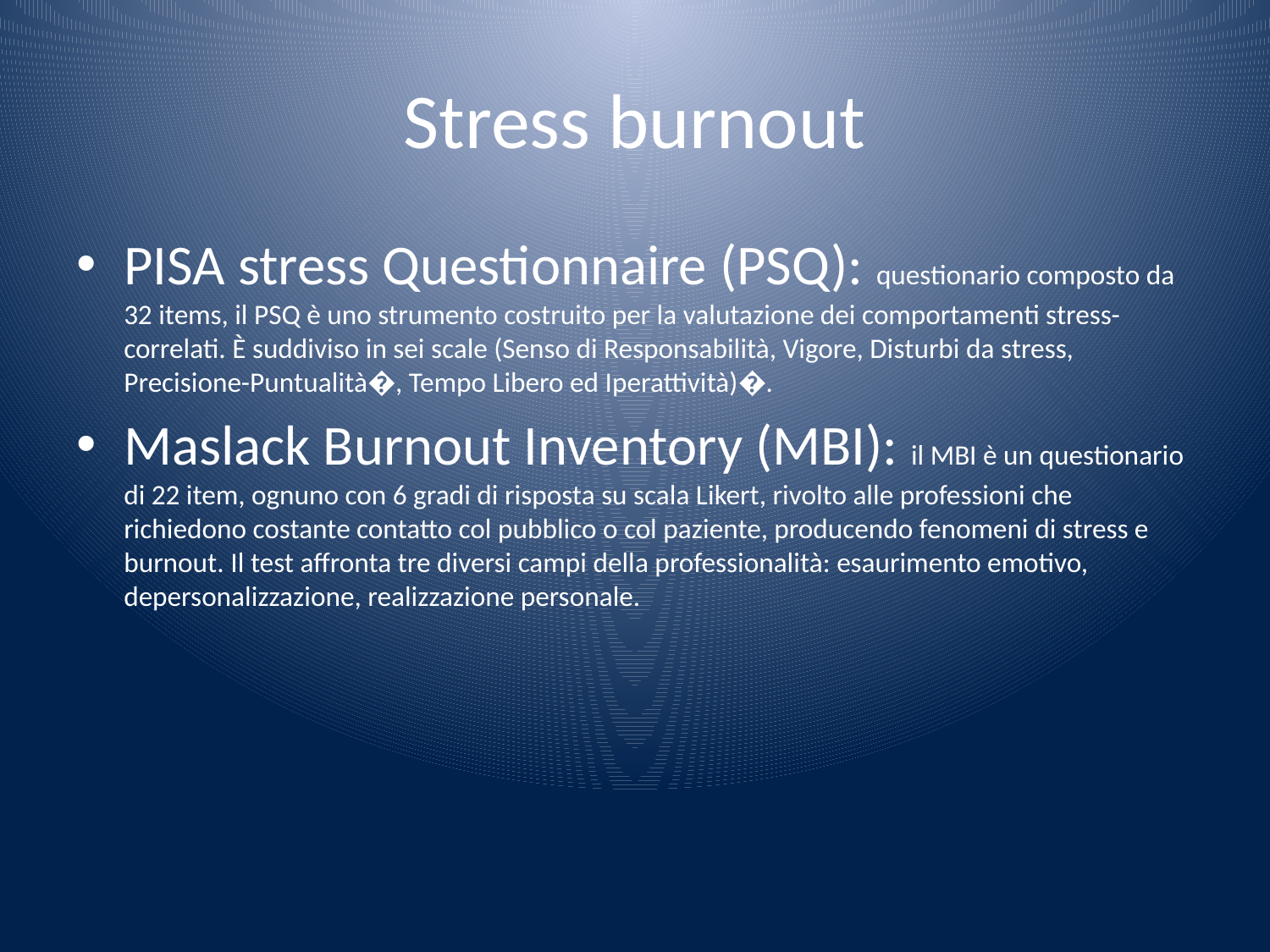

# Stress burnout
PISA stress Questionnaire (PSQ): questionario composto da 32 items, il PSQ è uno strumento costruito per la valutazione dei comportamenti stress-correlati. È suddiviso in sei scale (Senso di Responsabilità, Vigore, Disturbi da stress, Precisione-Puntualità�, Tempo Libero ed Iperattività)�.
Maslack Burnout Inventory (MBI): il MBI è un questionario di 22 item, ognuno con 6 gradi di risposta su scala Likert, rivolto alle professioni che richiedono costante contatto col pubblico o col paziente, producendo fenomeni di stress e burnout. Il test affronta tre diversi campi della professionalità: esaurimento emotivo, depersonalizzazione, realizzazione personale.